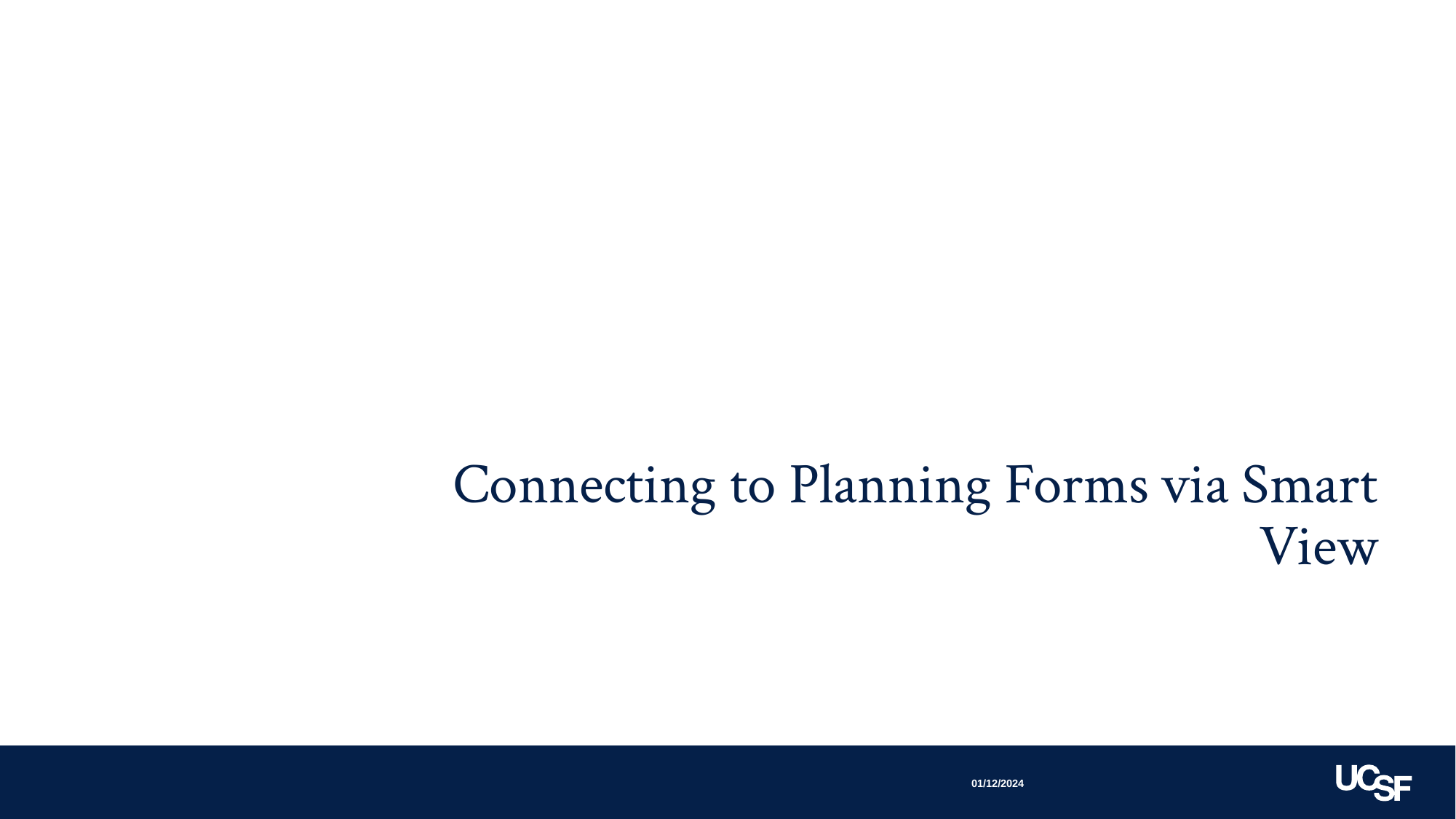

Connecting to Planning Forms via Smart View
01/12/2024